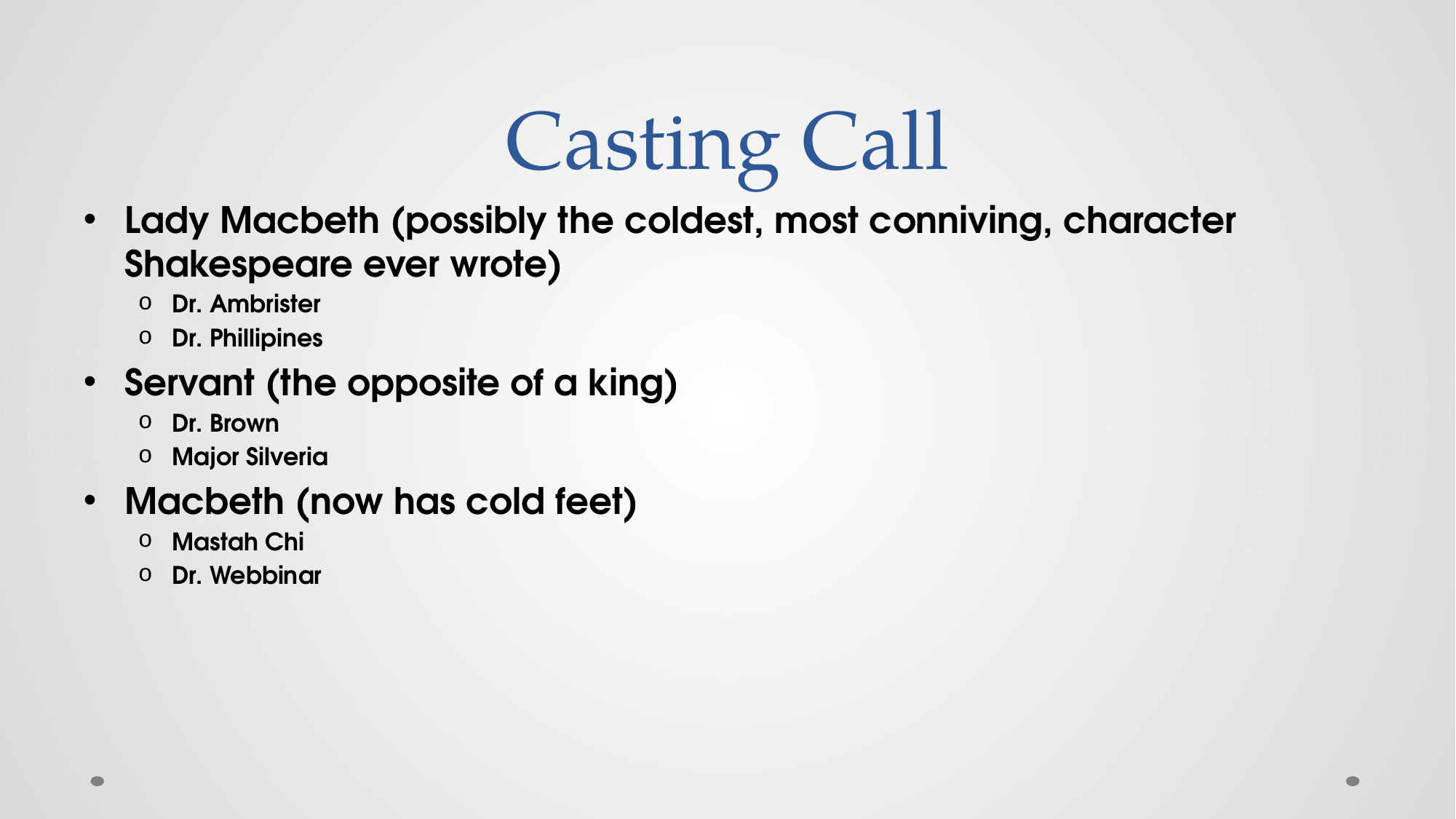

# Casting Call
Lady Macbeth (possibly the coldest, most conniving, character Shakespeare ever wrote)
Dr. Ambrister
Dr. Phillipines
Servant (the opposite of a king)
Dr. Brown
Major Silveria
Macbeth (now has cold feet)
Mastah Chi
Dr. Webbinar